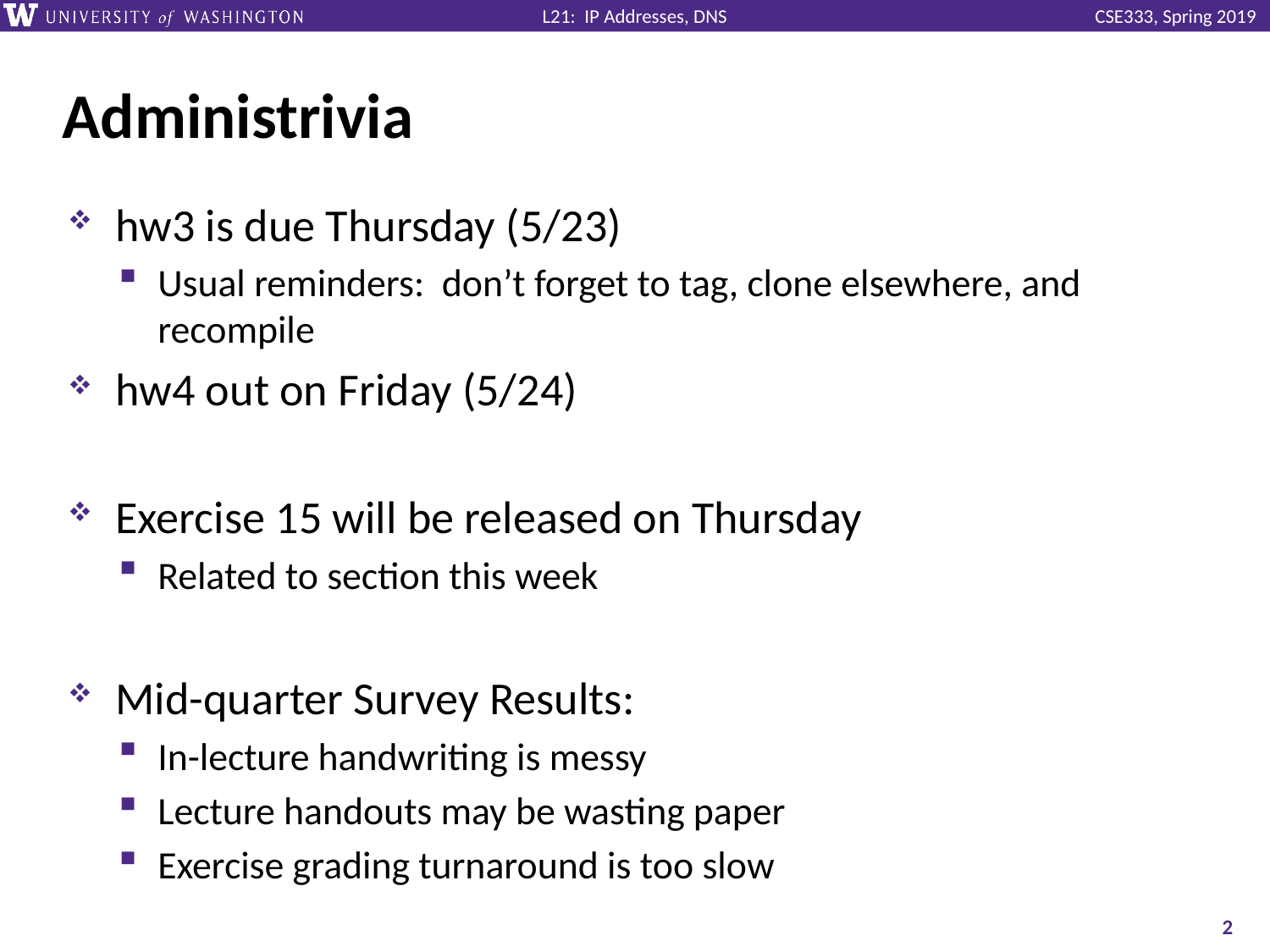

# Administrivia
hw3 is due Thursday (5/23)
Usual reminders:  don’t forget to tag, clone elsewhere, and recompile
hw4 out on Friday (5/24)

Exercise 15 will be released on Thursday
Related to section this week

Mid-quarter Survey Results:
In-lecture handwriting is messy
Lecture handouts may be wasting paper
Exercise grading turnaround is too slow
2